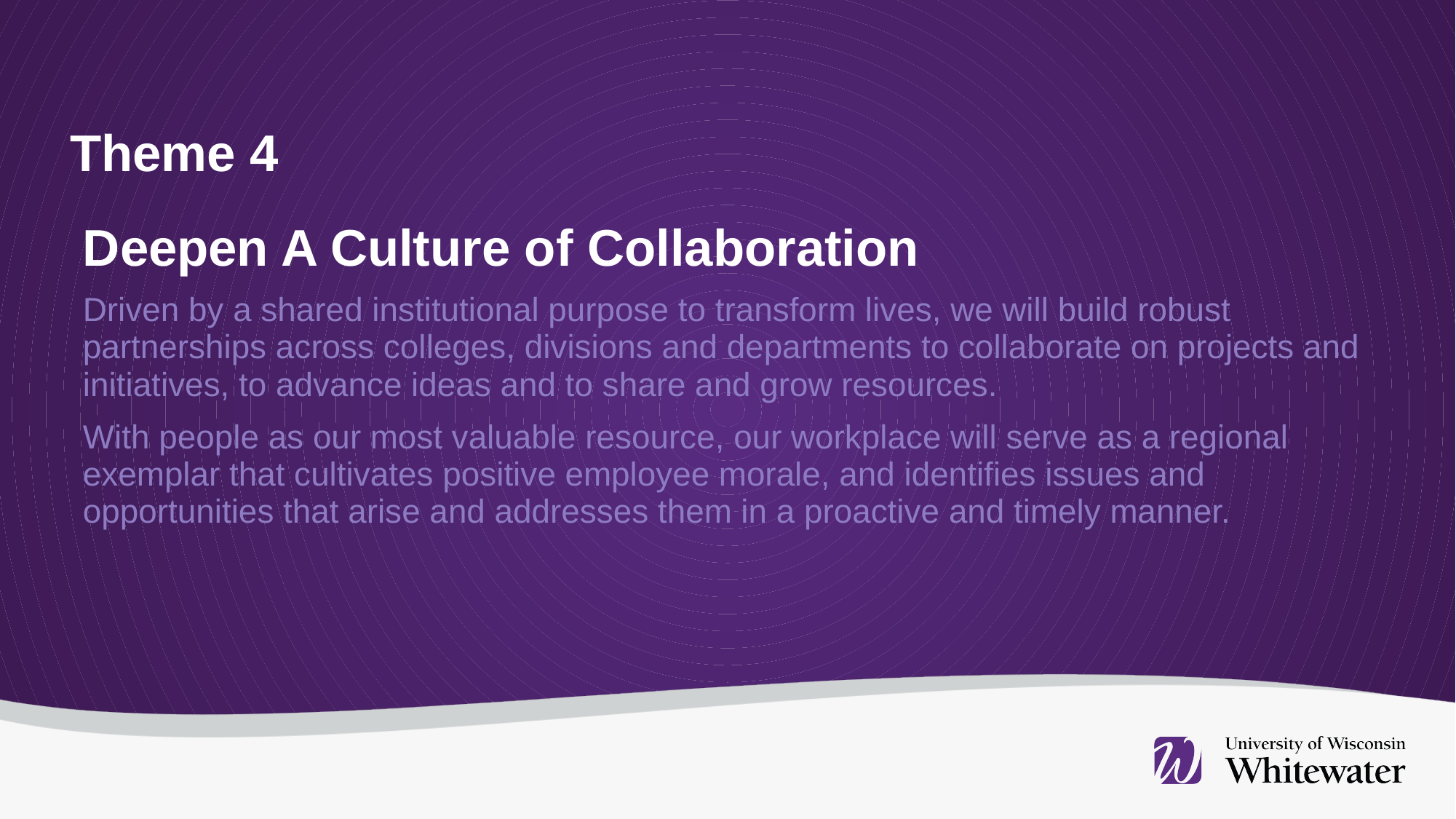

Theme 4
Deepen A Culture of Collaboration
Driven by a shared institutional purpose to transform lives, we will build robust partnerships across colleges, divisions and departments to collaborate on projects and initiatives, to advance ideas and to share and grow resources.
With people as our most valuable resource, our workplace will serve as a regional exemplar that cultivates positive employee morale, and identifies issues and opportunities that arise and addresses them in a proactive and timely manner.